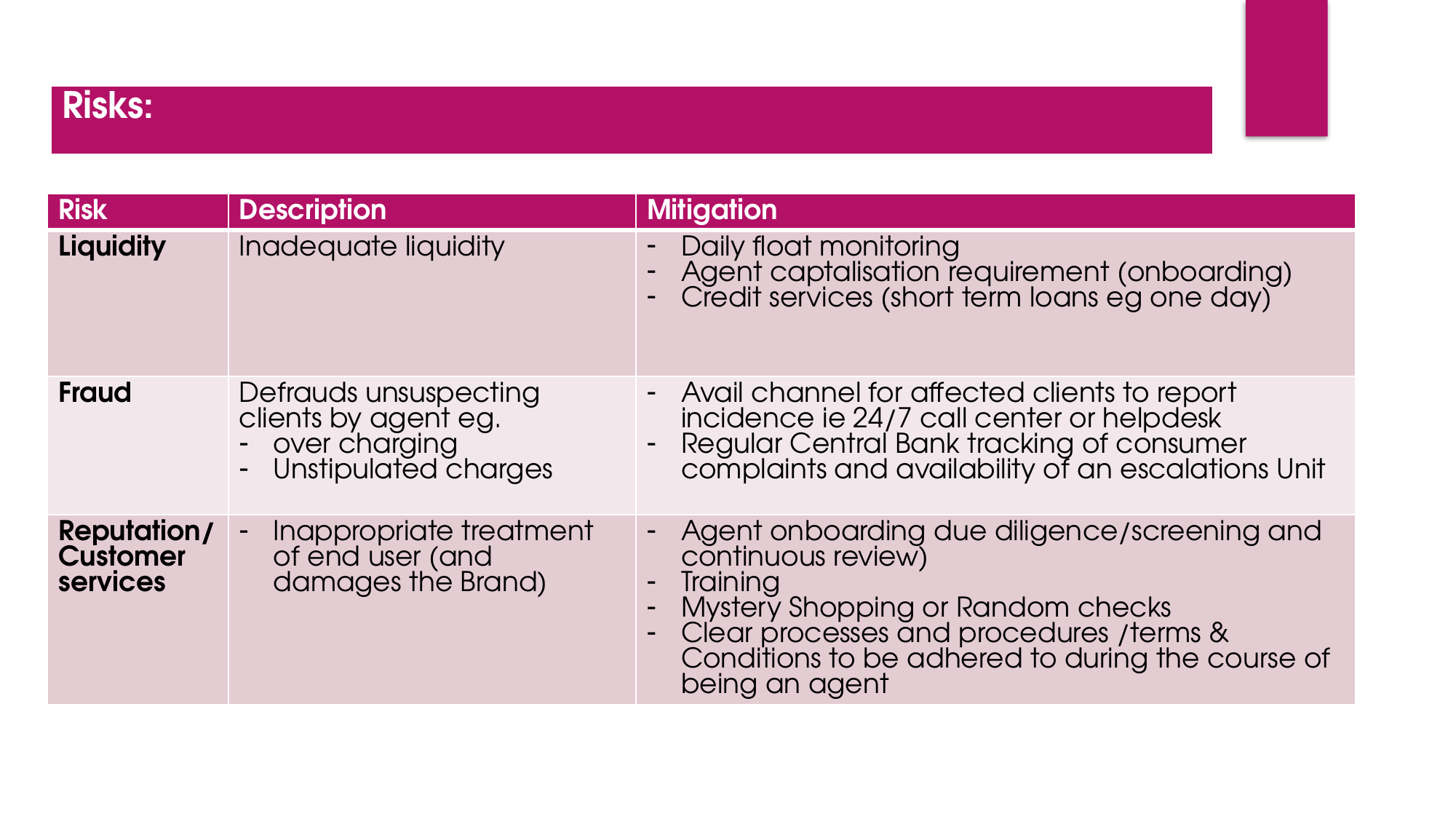

| Risks: |
| --- |
| Risk | Description | Mitigation |
| --- | --- | --- |
| Liquidity | Inadequate liquidity | Daily float monitoring Agent captalisation requirement (onboarding) Credit services (short term loans eg one day) |
| Fraud | Defrauds unsuspecting clients by agent eg. over charging Unstipulated charges | Avail channel for affected clients to report incidence ie 24/7 call center or helpdesk Regular Central Bank tracking of consumer complaints and availability of an escalations Unit |
| Reputation/ Customer services | Inappropriate treatment of end user (and damages the Brand) | Agent onboarding due diligence/screening and continuous review) Training Mystery Shopping or Random checks Clear processes and procedures /terms & Conditions to be adhered to during the course of being an agent |